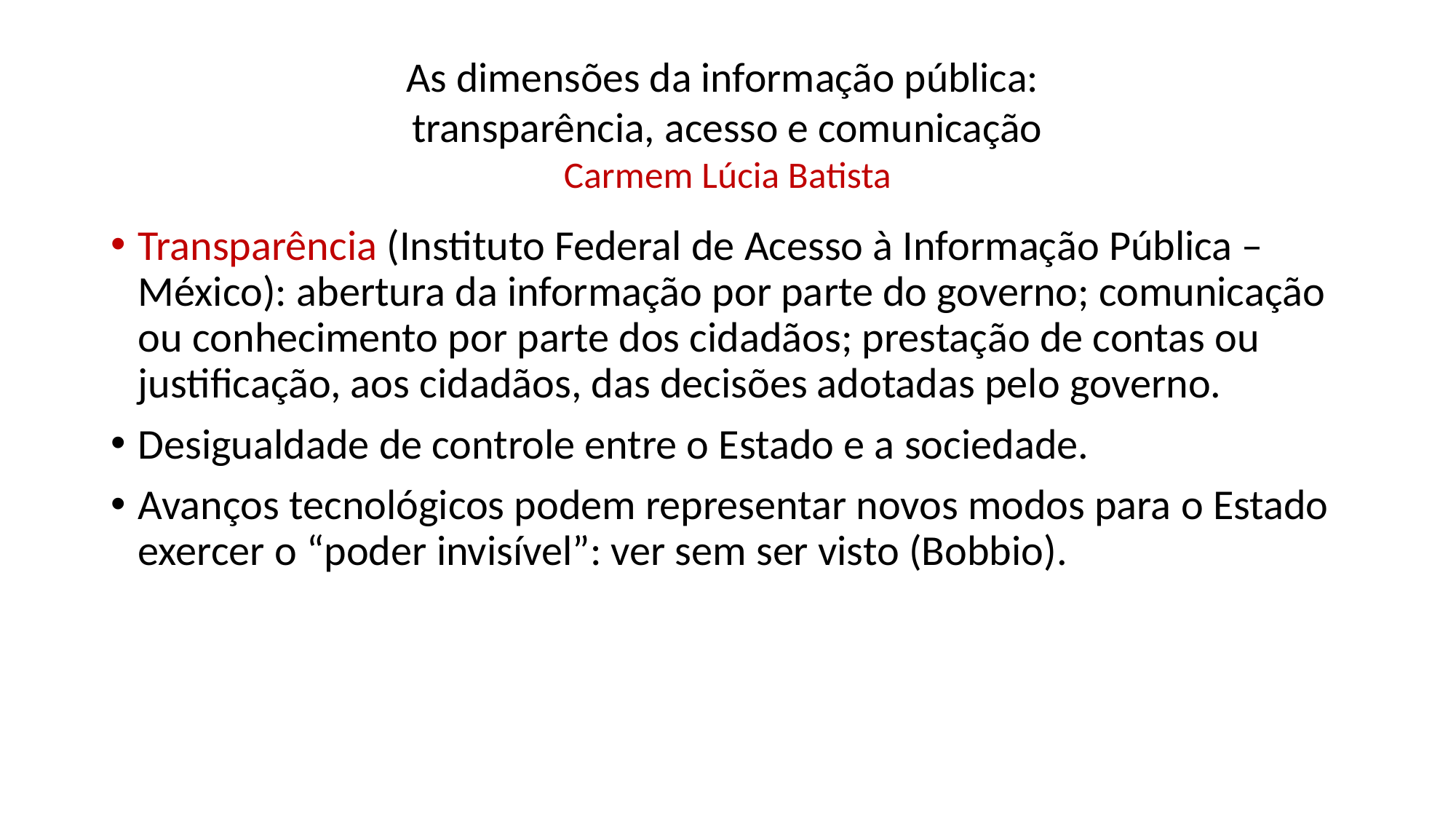

# As dimensões da informação pública: transparência, acesso e comunicação Carmem Lúcia Batista
Transparência (Instituto Federal de Acesso à Informação Pública – México): abertura da informação por parte do governo; comunicação ou conhecimento por parte dos cidadãos; prestação de contas ou justificação, aos cidadãos, das decisões adotadas pelo governo.
Desigualdade de controle entre o Estado e a sociedade.
Avanços tecnológicos podem representar novos modos para o Estado exercer o “poder invisível”: ver sem ser visto (Bobbio).